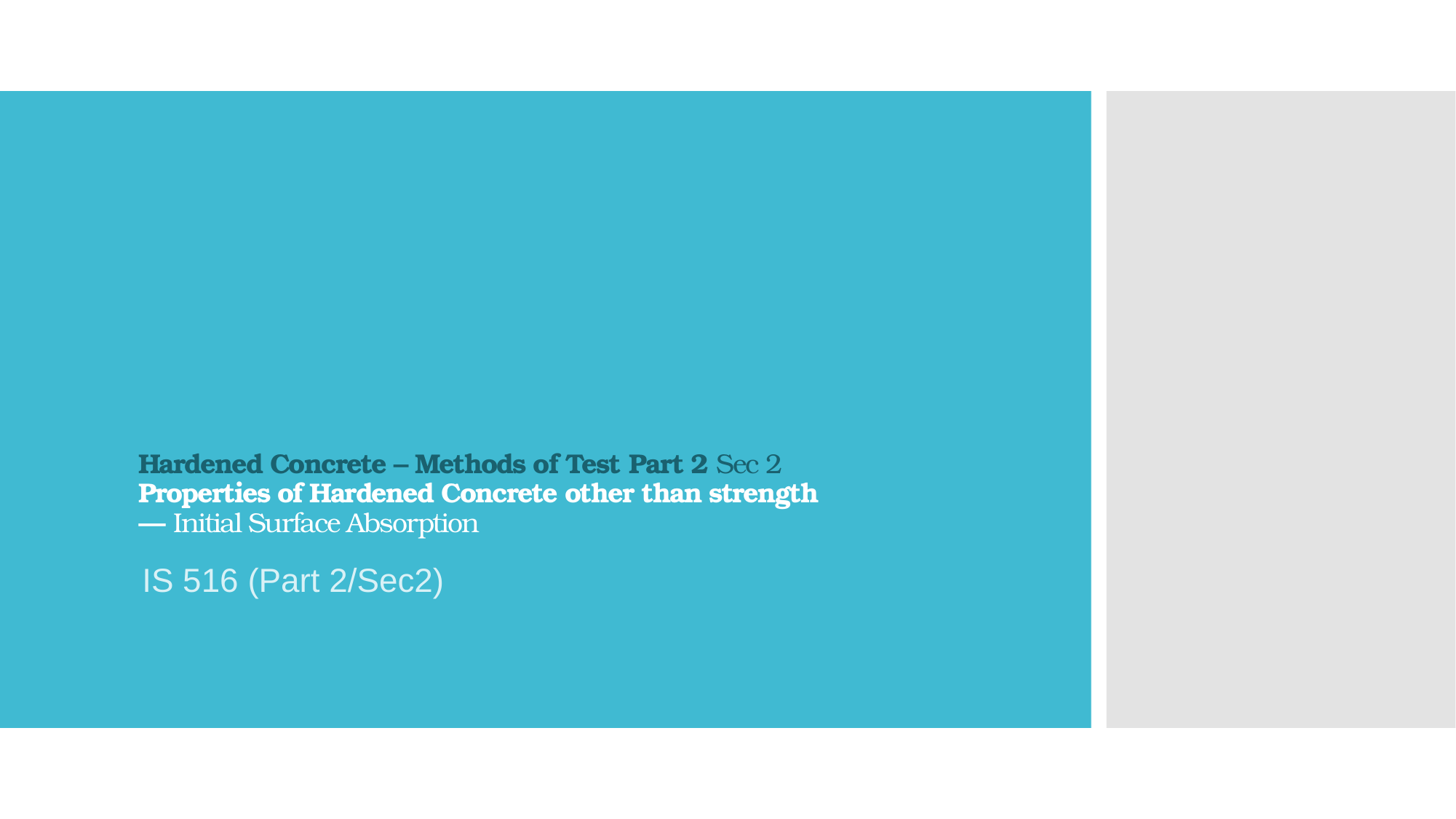

# Hardened Concrete ‒ Methods of Test Part 2 Sec 2 Properties of Hardened Concrete other than strength ― Initial Surface Absorption
IS 516 (Part 2/Sec2)